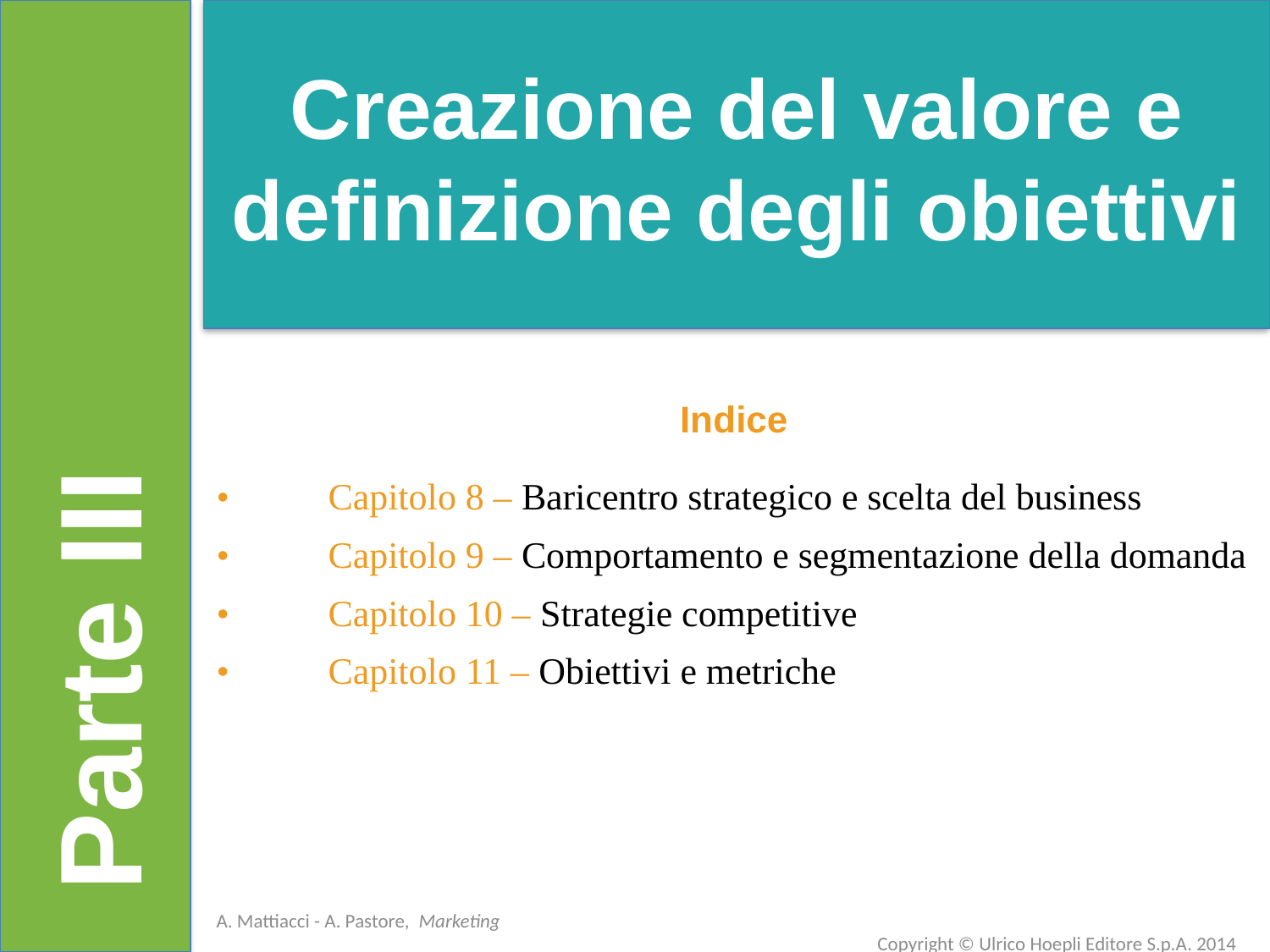

Creazione del valore e definizione degli obiettivi
Parte III
Indice
• 	Capitolo 8 – Baricentro strategico e scelta del business
• 	Capitolo 9 – Comportamento e segmentazione della domanda
• 	Capitolo 10 – Strategie competitive
• 	Capitolo 11 – Obiettivi e metriche

A. Mattiacci - A. Pastore,  Marketing						  Copyright © Ulrico Hoepli Editore S.p.A. 2014